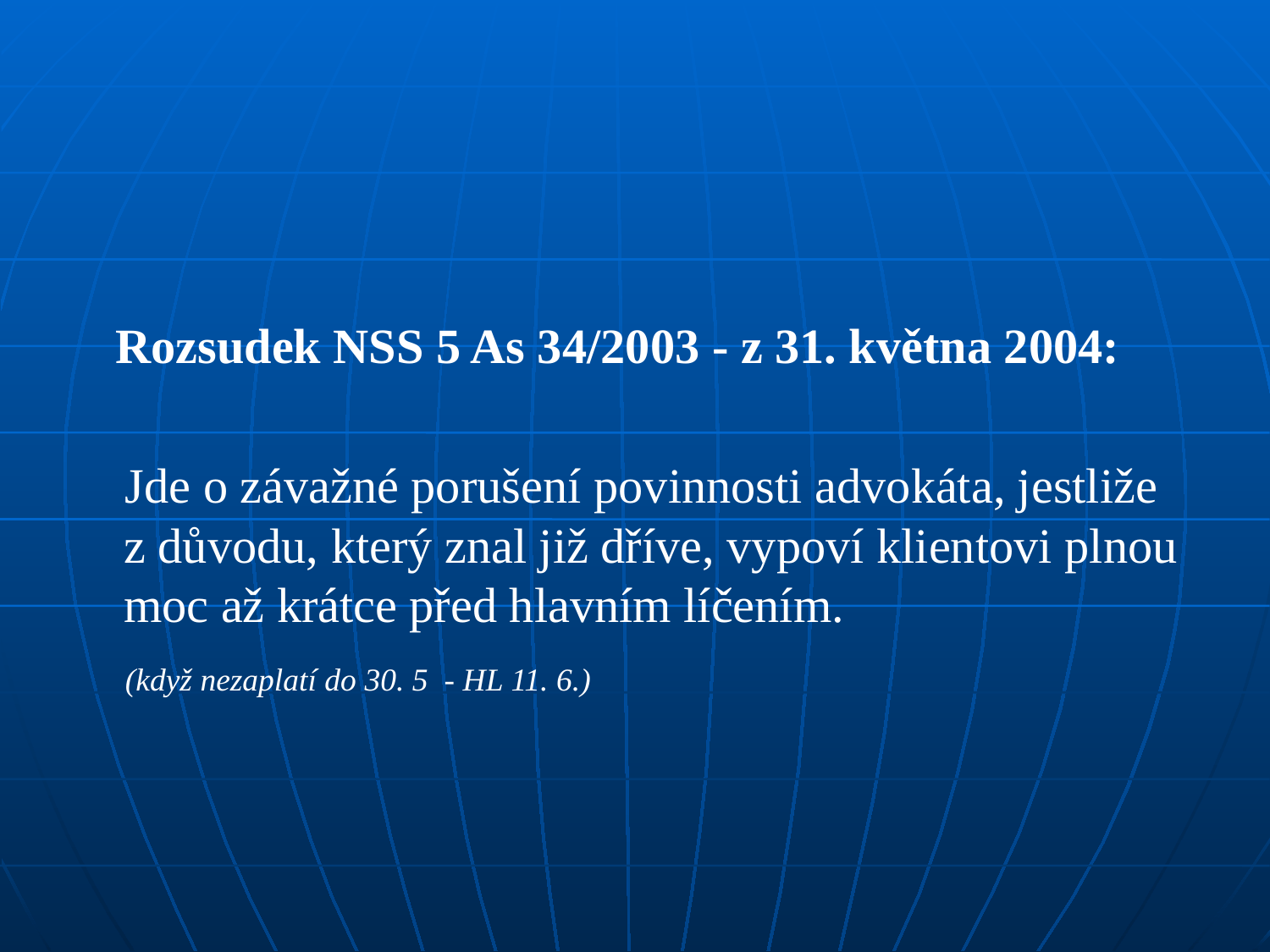

#

  Rozsudek NSS 5 As 34/2003 - z 31. května 2004:

    Jde o závažné porušení povinnosti advokáta, jestliže z důvodu, který znal již dříve, vypoví klientovi plnou moc až krátce před hlavním líčením.
    (když nezaplatí do 30. 5  - HL 11. 6.)